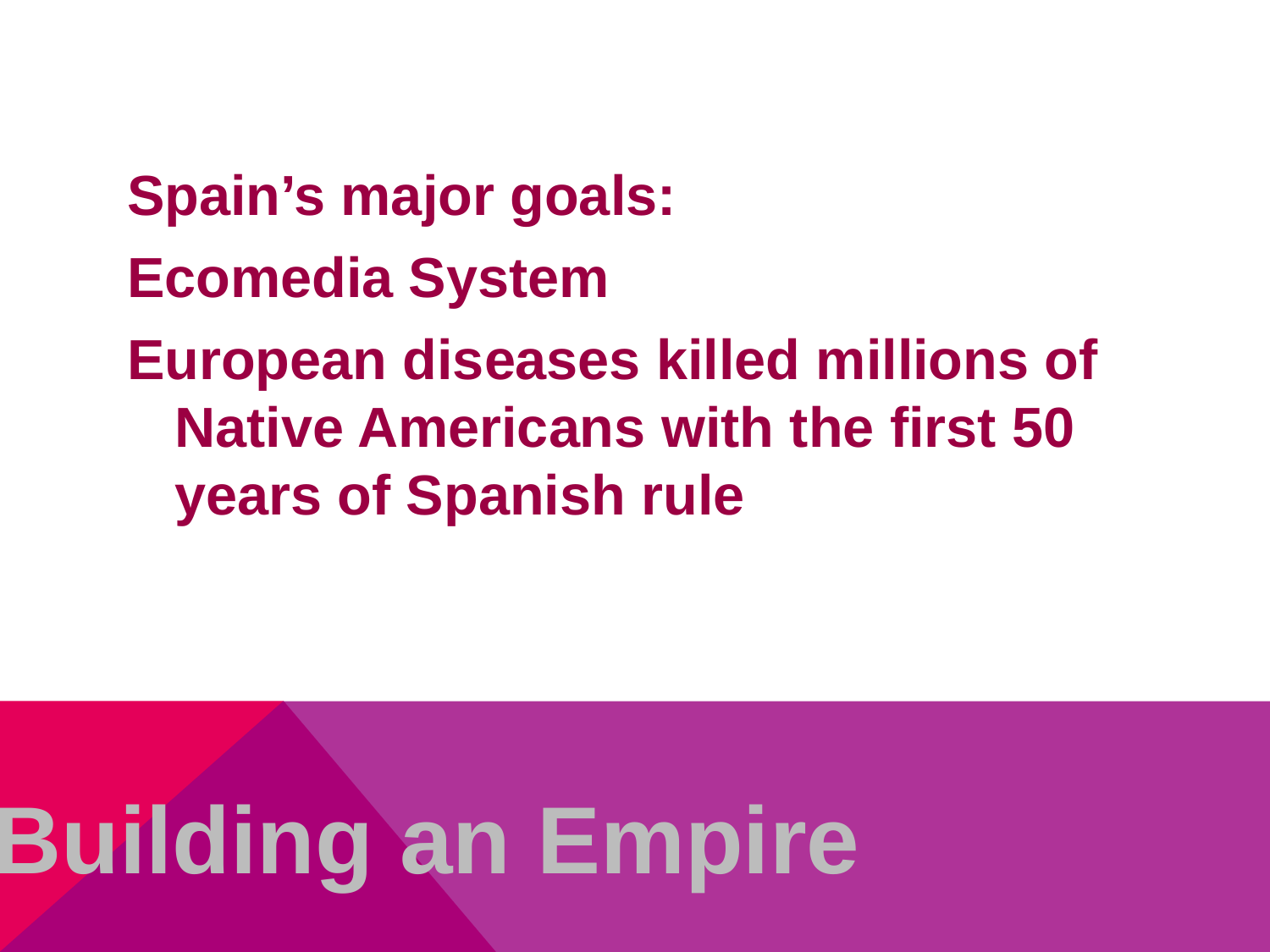

Spain’s major goals:
Ecomedia System
European diseases killed millions of Native Americans with the first 50 years of Spanish rule
Building an Empire